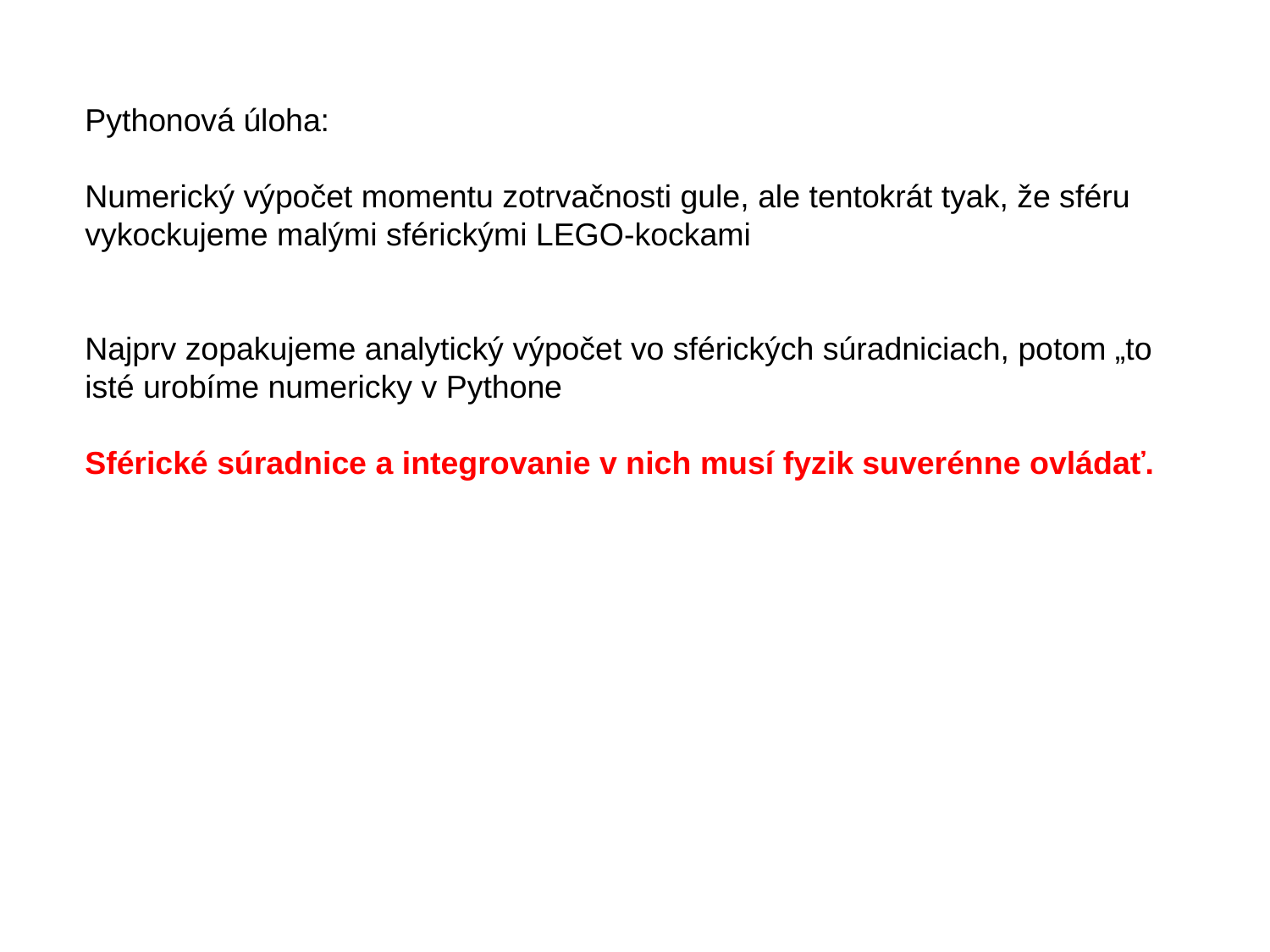

Pythonová úloha:

Numerický výpočet momentu zotrvačnosti gule, ale tentokrát tyak, že sféru vykockujeme malými sférickými LEGO-kockami

Najprv zopakujeme analytický výpočet vo sférických súradniciach, potom „to isté urobíme numericky v Pythone

Sférické súradnice a integrovanie v nich musí fyzik suverénne ovládať.